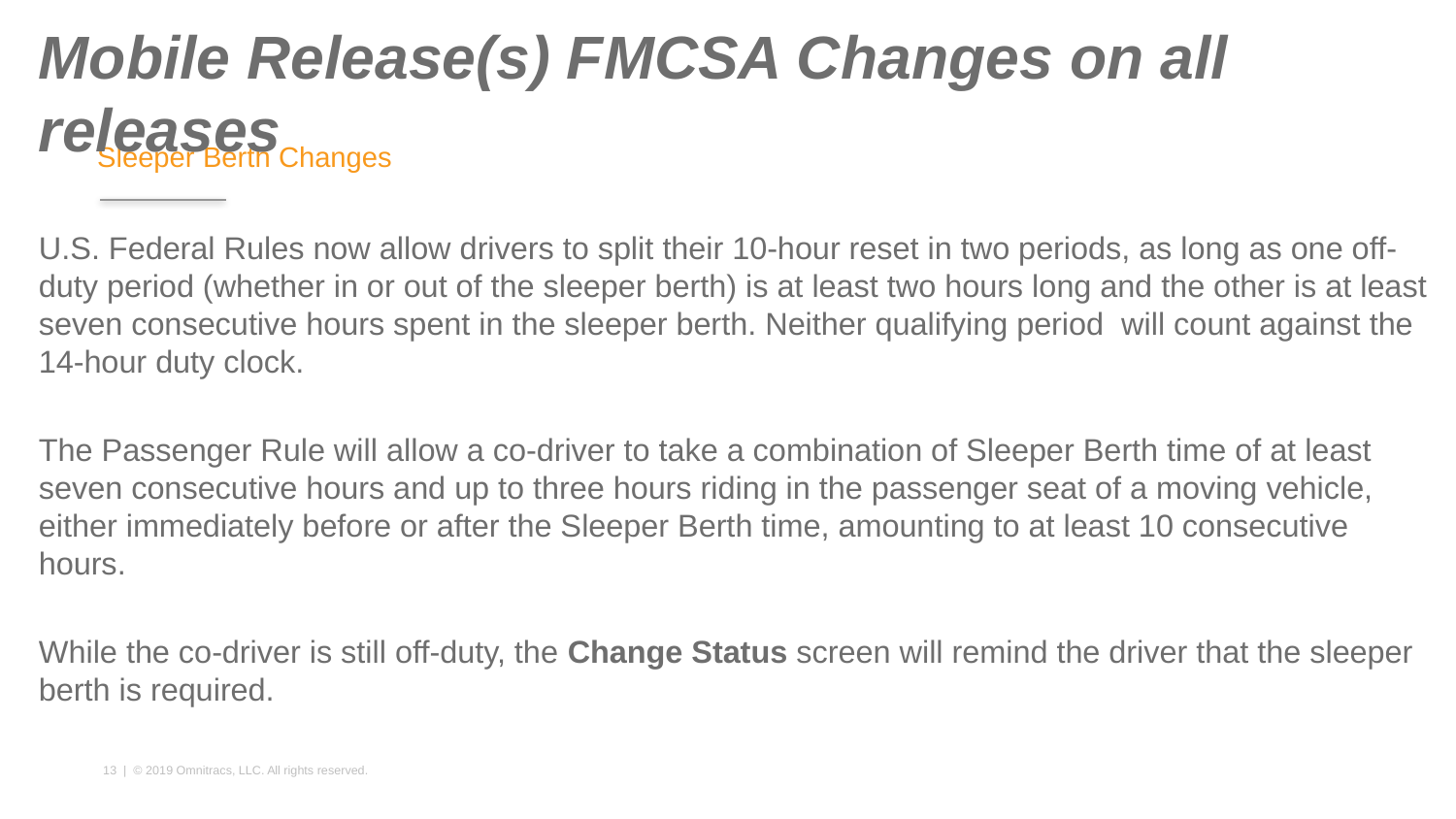

# Mobile Release(s) FMCSA Changes on all releases
Sleeper Berth Changes
U.S. Federal Rules now allow drivers to split their 10-hour reset in two periods, as long as one off-duty period (whether in or out of the sleeper berth) is at least two hours long and the other is at least seven consecutive hours spent in the sleeper berth. Neither qualifying period  will count against the 14-hour duty clock.

The Passenger Rule will allow a co-driver to take a combination of Sleeper Berth time of at least seven consecutive hours and up to three hours riding in the passenger seat of a moving vehicle, either immediately before or after the Sleeper Berth time, amounting to at least 10 consecutive hours.

While the co-driver is still off-duty, the Change Status screen will remind the driver that the sleeper berth is required.